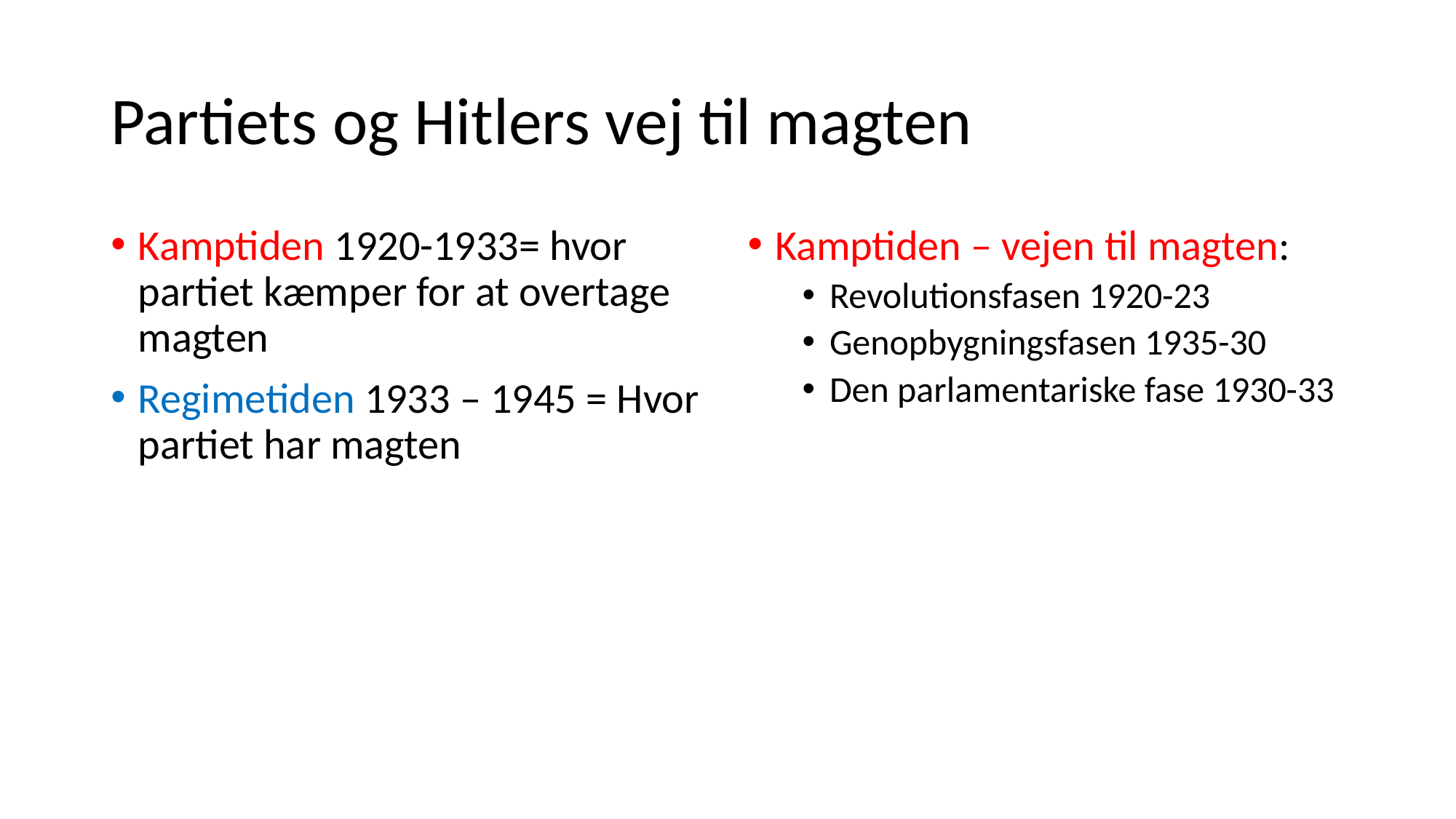

# Partiets og Hitlers vej til magten
Kamptiden 1920-1933= hvor partiet kæmper for at overtage magten
Regimetiden 1933 – 1945 = Hvor partiet har magten
Kamptiden – vejen til magten:
Revolutionsfasen 1920-23
Genopbygningsfasen 1935-30
Den parlamentariske fase 1930-33